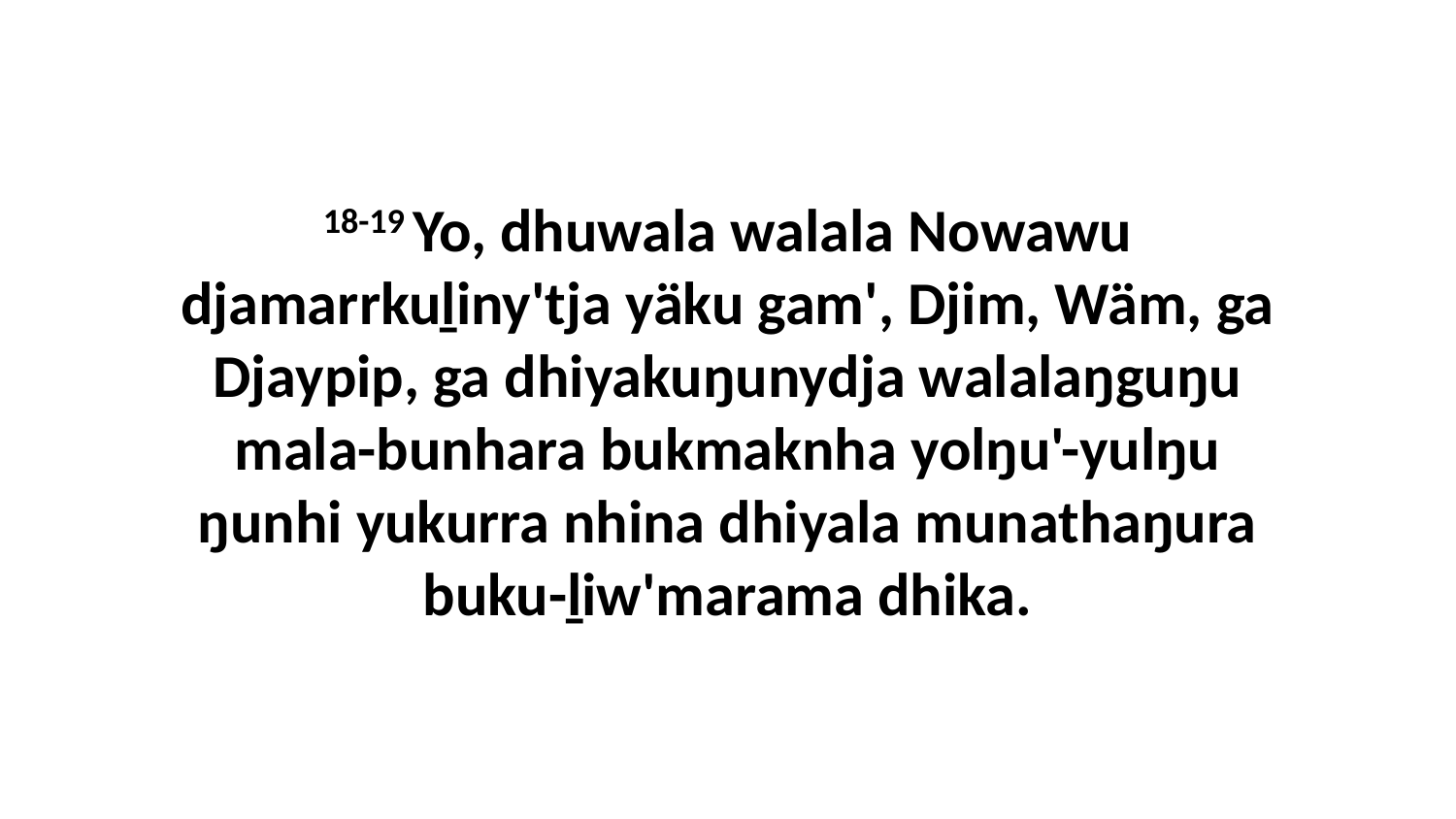

18-19 Yo, dhuwala walala Nowawu djamarrkuḻiny'tja yäku gam', Djim, Wäm, ga Djaypip, ga dhiyakuŋunydja walalaŋguŋu mala-bunhara bukmaknha yolŋu'-yulŋu ŋunhi yukurra nhina dhiyala munathaŋura buku-ḻiw'marama dhika.